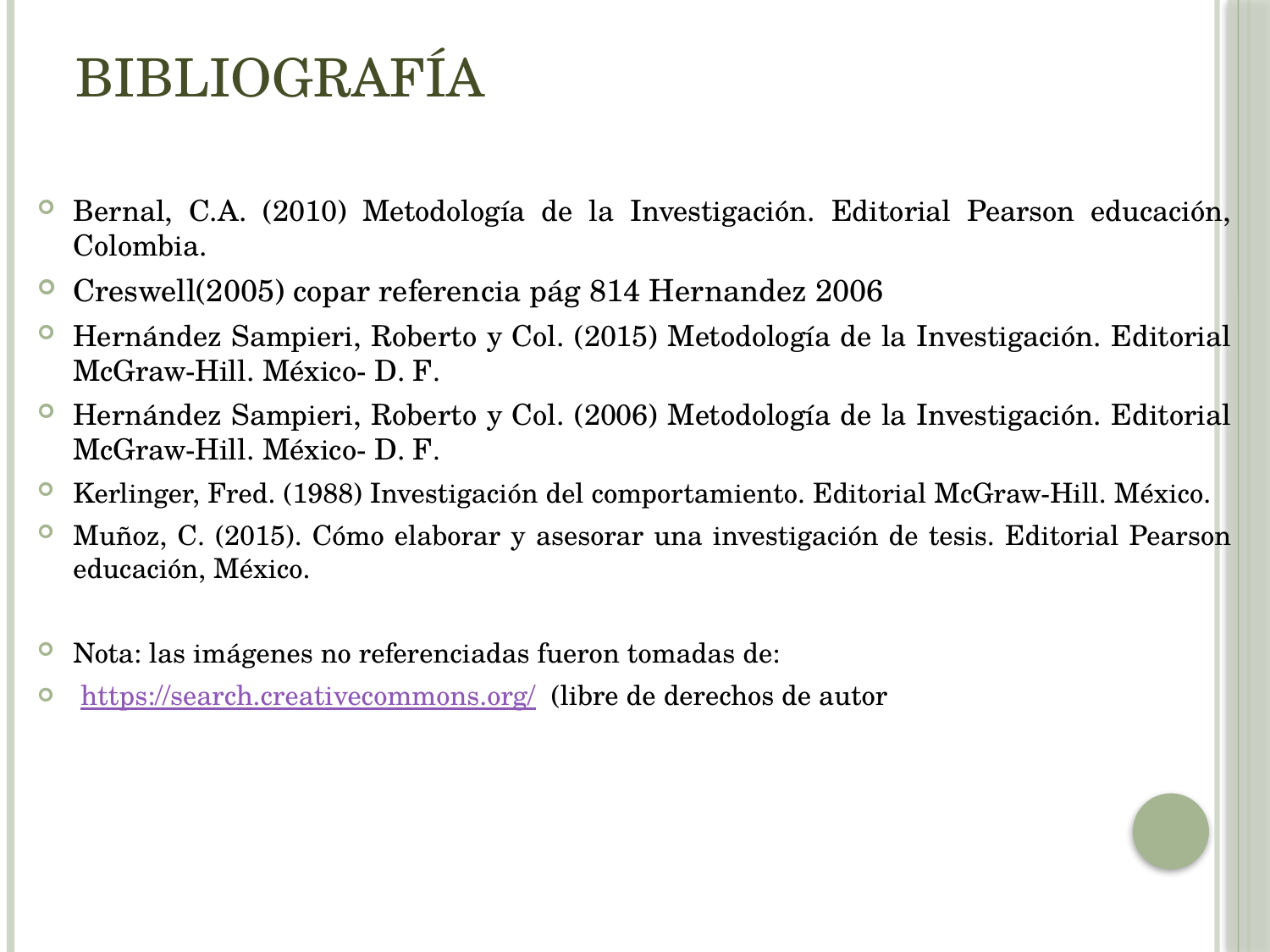

Bibliografía
Bernal, C.A. (2010) Metodología de la Investigación. Editorial Pearson educación, Colombia.
Creswell(2005) copar referencia pág 814 Hernandez 2006
Hernández Sampieri, Roberto y Col. (2015) Metodología de la Investigación. Editorial McGraw-Hill. México- D. F.
Hernández Sampieri, Roberto y Col. (2006) Metodología de la Investigación. Editorial McGraw-Hill. México- D. F.
Kerlinger, Fred. (1988) Investigación del comportamiento. Editorial McGraw-Hill. México.
Muñoz, C. (2015). Cómo elaborar y asesorar una investigación de tesis. Editorial Pearson educación, México.

Nota: las imágenes no referenciadas fueron tomadas de:
 https://search.creativecommons.org/  (libre de derechos de autor